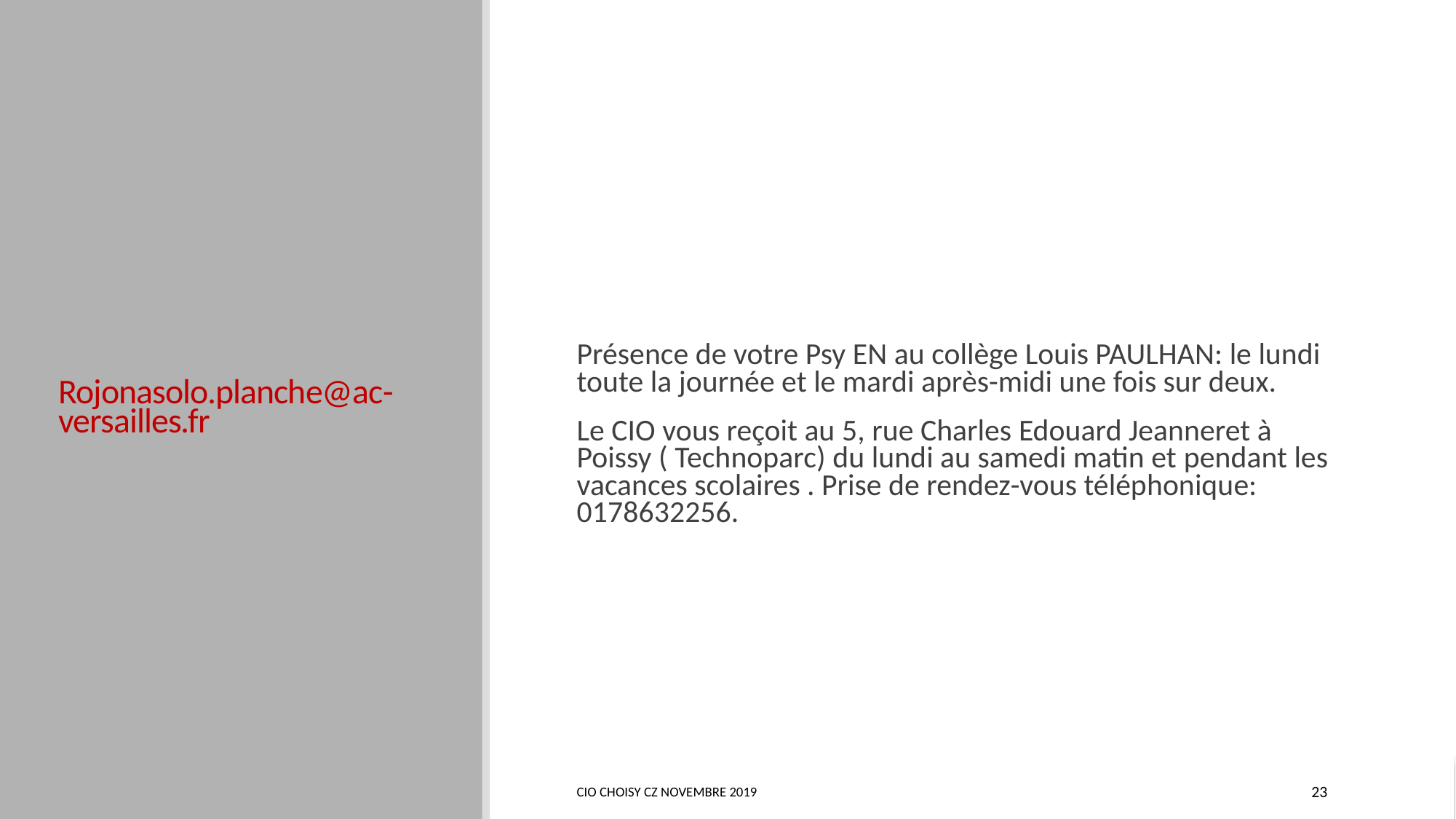

# Rojonasolo.planche@ac-versailles.fr

Présence de votre Psy EN au collège Louis PAULHAN: le lundi toute la journée et le mardi après-midi une fois sur deux.
Le CIO vous reçoit au 5, rue Charles Edouard Jeanneret à Poissy ( Technoparc) du lundi au samedi matin et pendant les vacances scolaires . Prise de rendez-vous téléphonique: 0178632256.

Cio Choisy CZ novembre 2019
23